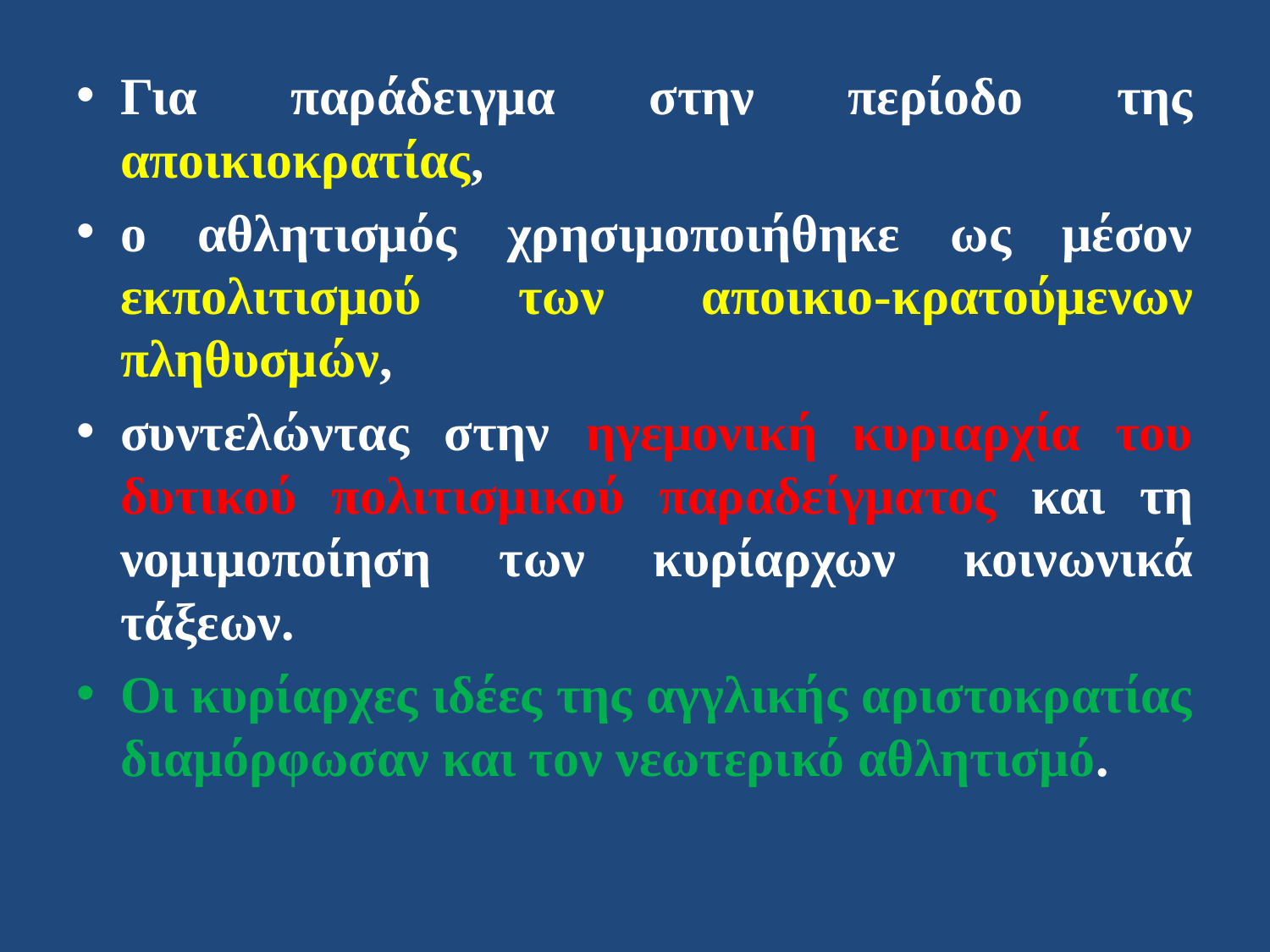

Για παράδειγμα στην περίοδο της αποικιοκρατίας,
ο αθλητισμός χρησιμοποιήθηκε ως μέσον εκπολιτισμού των αποικιο-κρατούμενων πληθυσμών,
συντελώντας στην ηγεμονική κυριαρχία του δυτικού πολιτισμικού παραδείγματος και τη νομιμοποίηση των κυρίαρχων κοινωνικά τάξεων.
Οι κυρίαρχες ιδέες της αγγλικής αριστοκρατίας διαμόρφωσαν και τον νεωτερικό αθλητισμό.